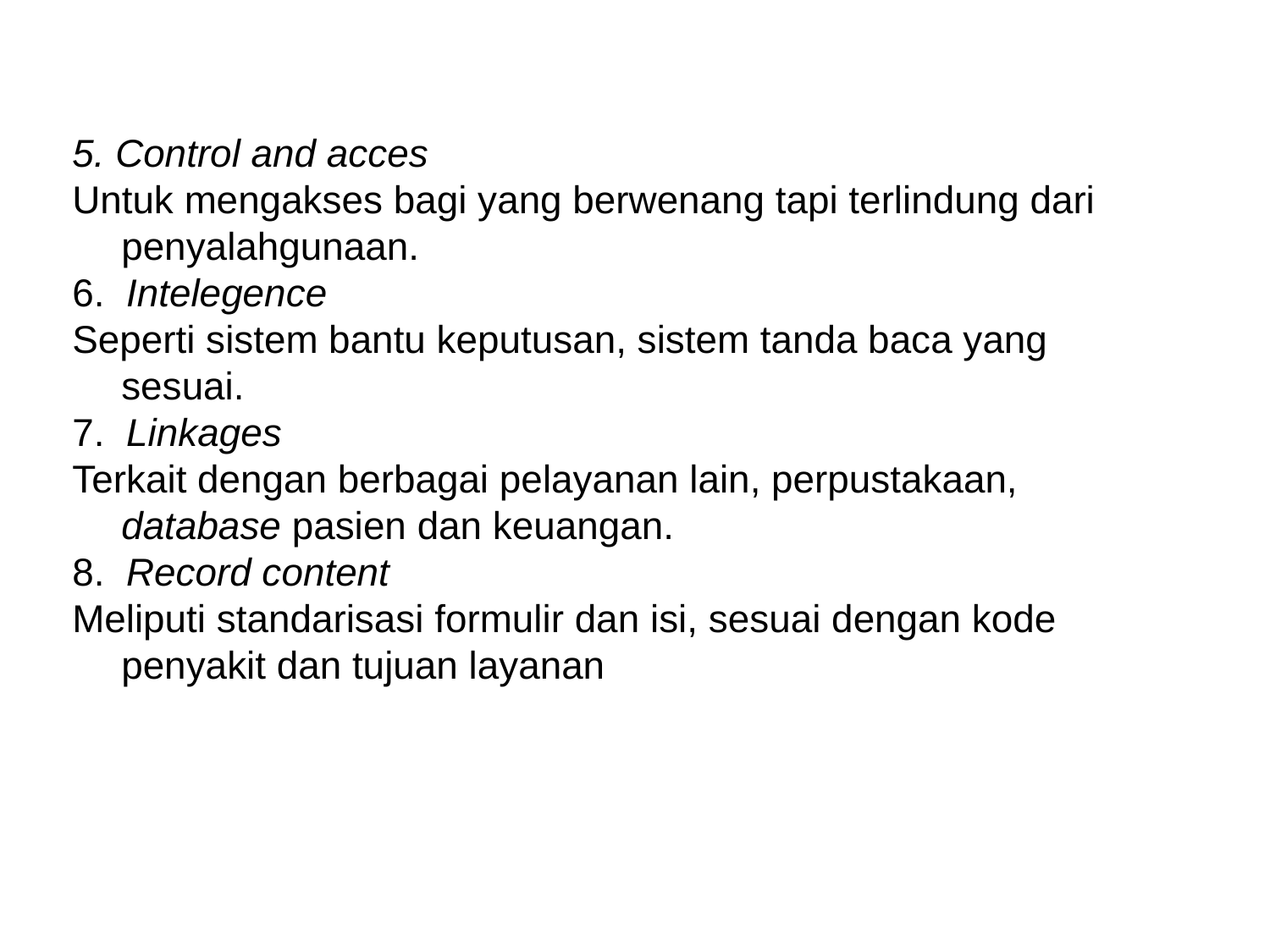

5. Control and acces
Untuk mengakses bagi yang berwenang tapi terlindung dari penyalahgunaan.
6.  Intelegence
Seperti sistem bantu keputusan, sistem tanda baca yang sesuai.
7.  Linkages
Terkait dengan berbagai pelayanan lain, perpustakaan, database pasien dan keuangan.
8.  Record content
Meliputi standarisasi formulir dan isi, sesuai dengan kode penyakit dan tujuan layanan